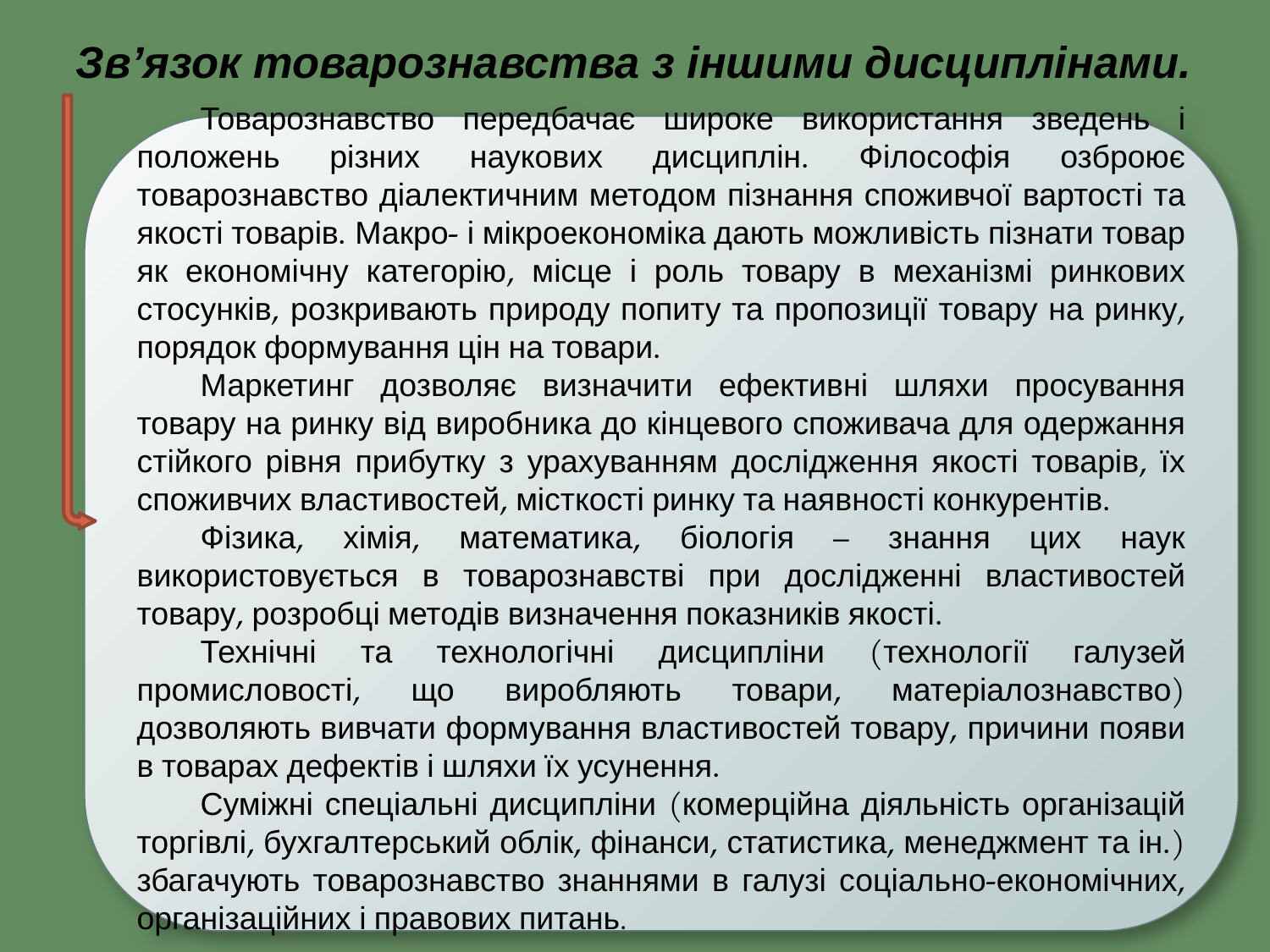

# Зв’язок товарознавства з іншими дисциплінами.

Товарознавство передбачає широке використання зведень і положень різних наукових дисциплін. Філософія озброює товарознавство діалектичним методом пізнання споживчої вартості та якості товарів. Макро- і мікроекономіка дають можливість пізнати товар як економічну категорію, місце і роль товару в механізмі ринкових стосунків, розкривають природу попиту та пропозиції товару на ринку, порядок формування цін на товари.
Маркетинг дозволяє визначити ефективні шляхи просування товару на ринку від виробника до кінцевого споживача для одержання стійкого рівня прибутку з урахуванням дослідження якості товарів, їх споживчих властивостей, місткості ринку та наявності конкурентів.
Фізика, хімія, математика, біологія – знання цих наук використовується в товарознавстві при дослідженні властивостей товару, розробці методів визначення показників якості.
Технічні та технологічні дисципліни (технології галузей промисловості, що виробляють товари, матеріалознавство) дозволяють вивчати формування властивостей товару, причини появи в товарах дефектів і шляхи їх усунення.
Суміжні спеціальні дисципліни (комерційна діяльність організацій торгівлі, бухгалтерський облік, фінанси, статистика, менеджмент та ін.) збагачують товарознавство знаннями в галузі соціально-економічних, організаційних і правових питань.